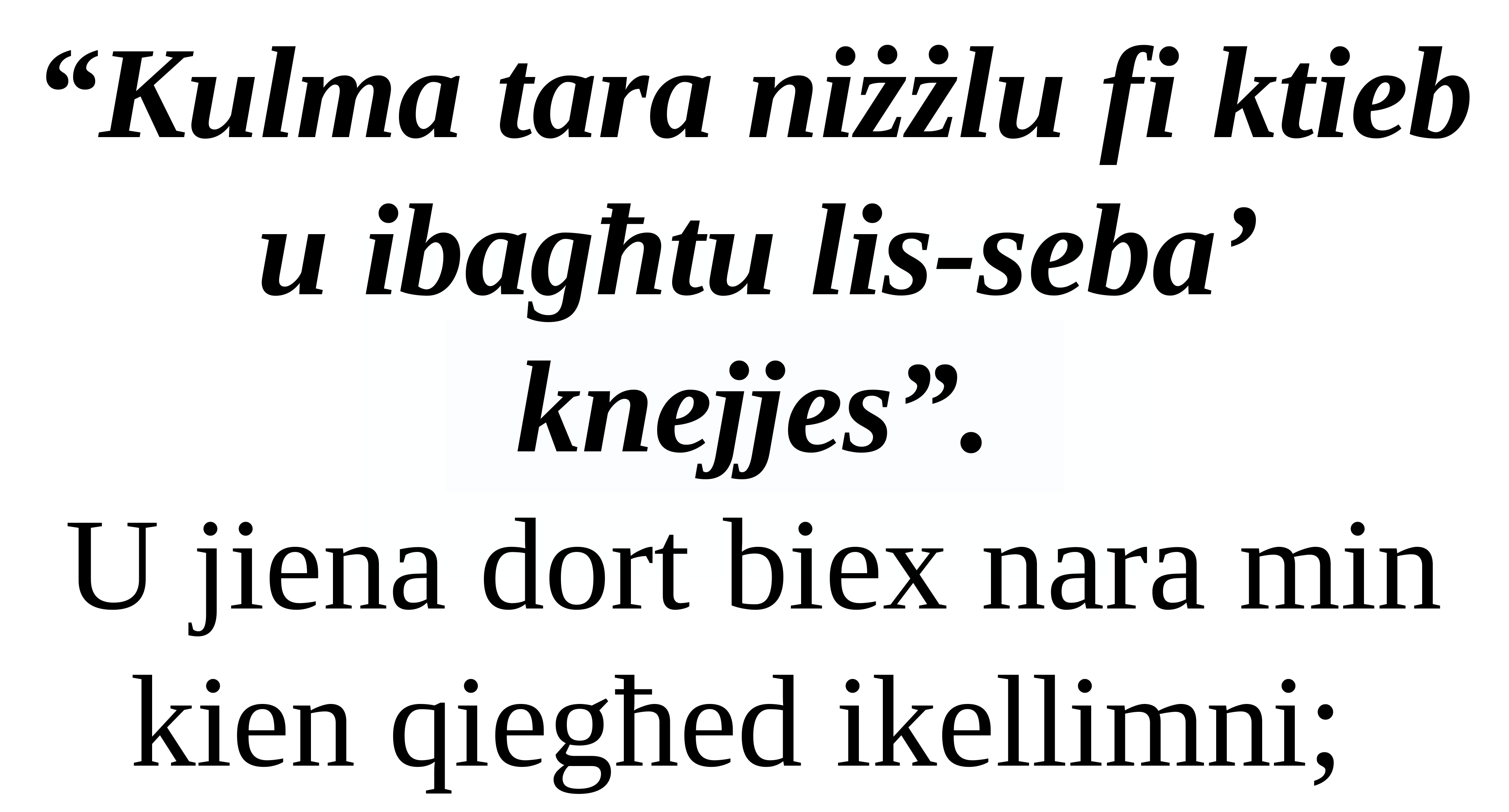

“Kulma tara niżżlu fi ktieb u ibagħtu lis-seba’ knejjes”.
U jiena dort biex nara min kien qiegħed ikellimni;